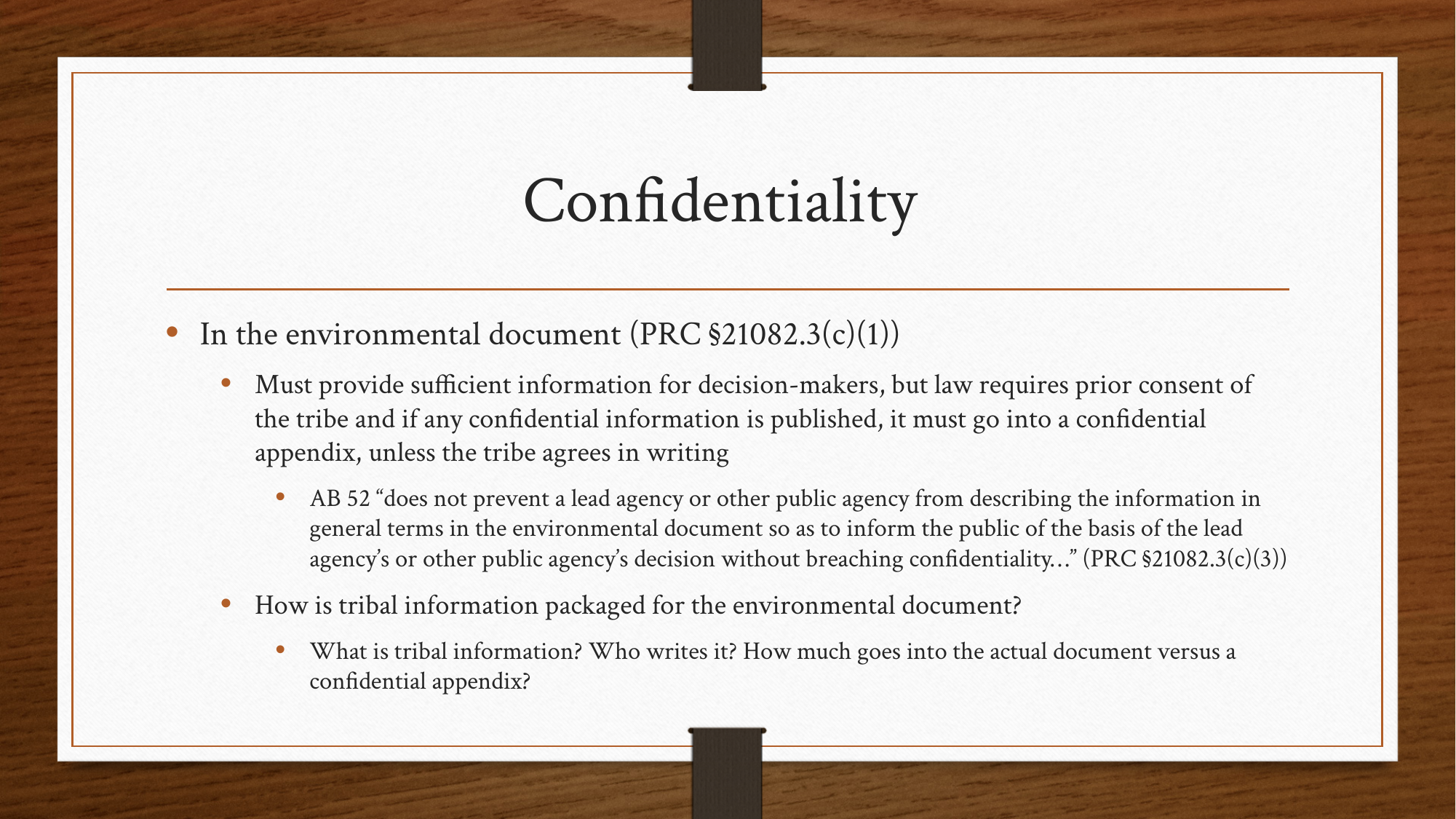

# Confidentiality
In the environmental document (PRC §21082.3(c)(1))
Must provide sufficient information for decision-makers, but law requires prior consent of the tribe and if any confidential information is published, it must go into a confidential appendix, unless the tribe agrees in writing
AB 52 “does not prevent a lead agency or other public agency from describing the information in general terms in the environmental document so as to inform the public of the basis of the lead agency’s or other public agency’s decision without breaching confidentiality…” (PRC §21082.3(c)(3))
How is tribal information packaged for the environmental document?
What is tribal information? Who writes it? How much goes into the actual document versus a confidential appendix?